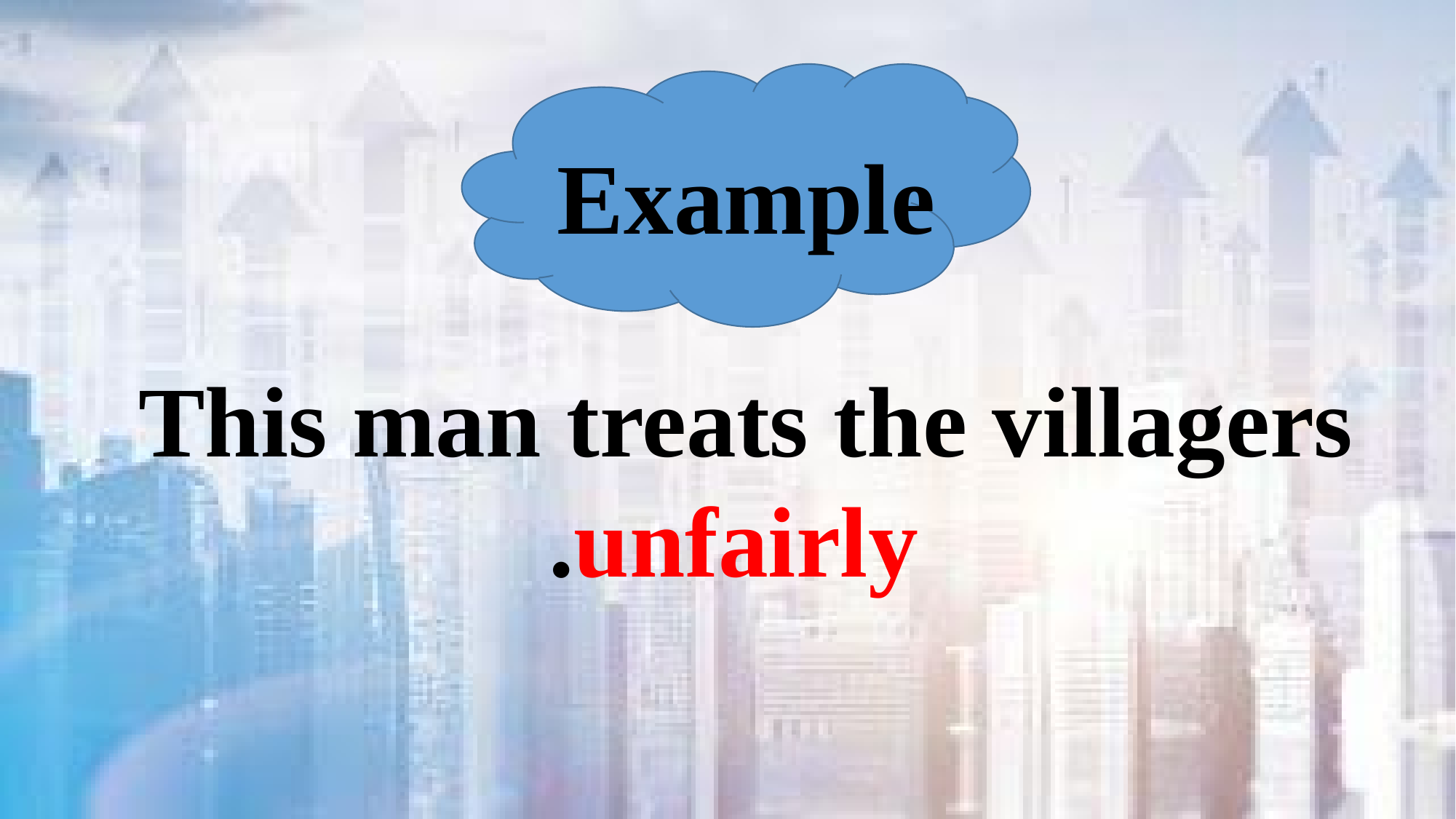

Example
This man treats the villagers
 unfairly.